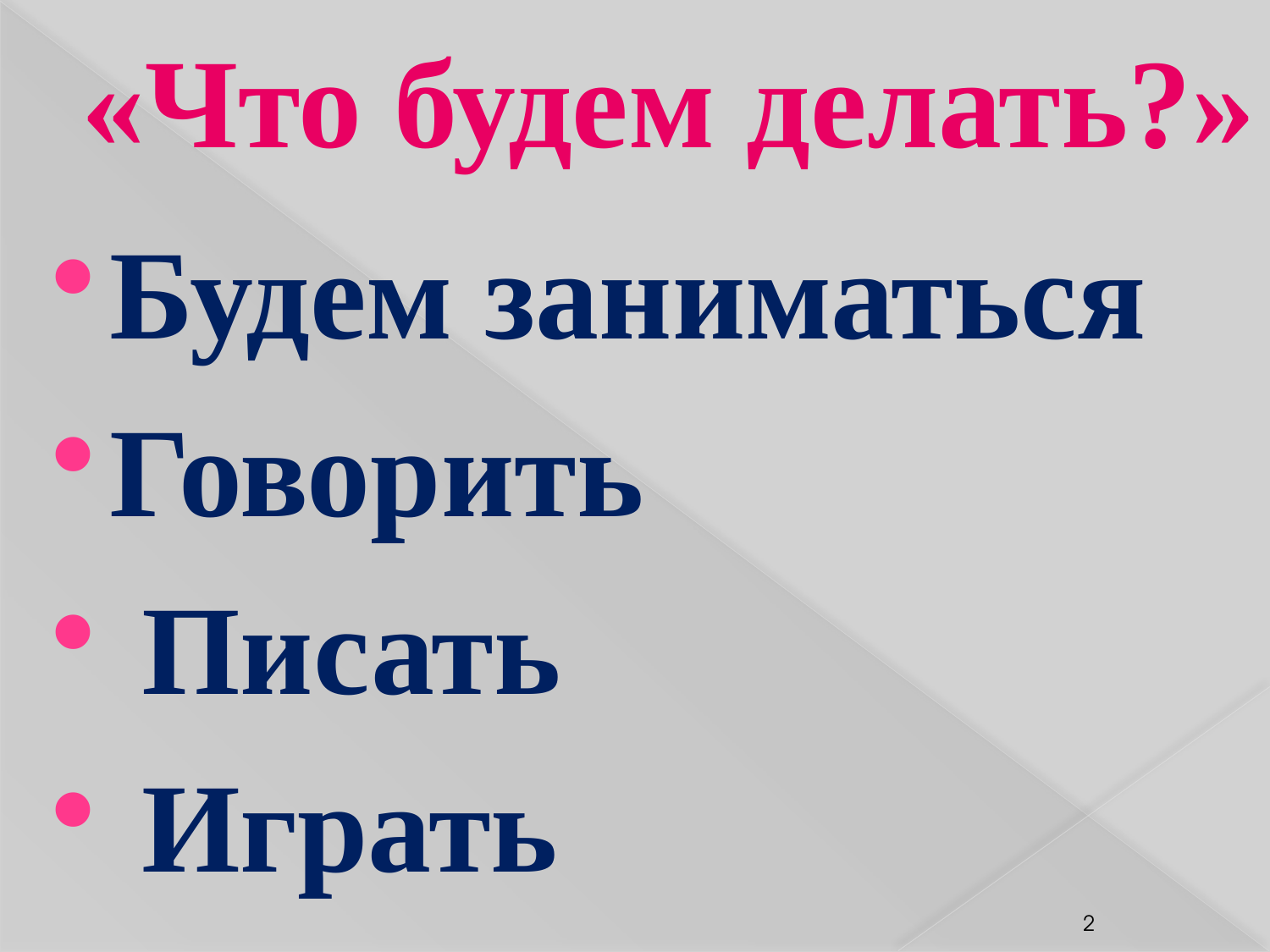

# «Что будем делать?»
Будем заниматься
Говорить
 Писать
 Играть
2